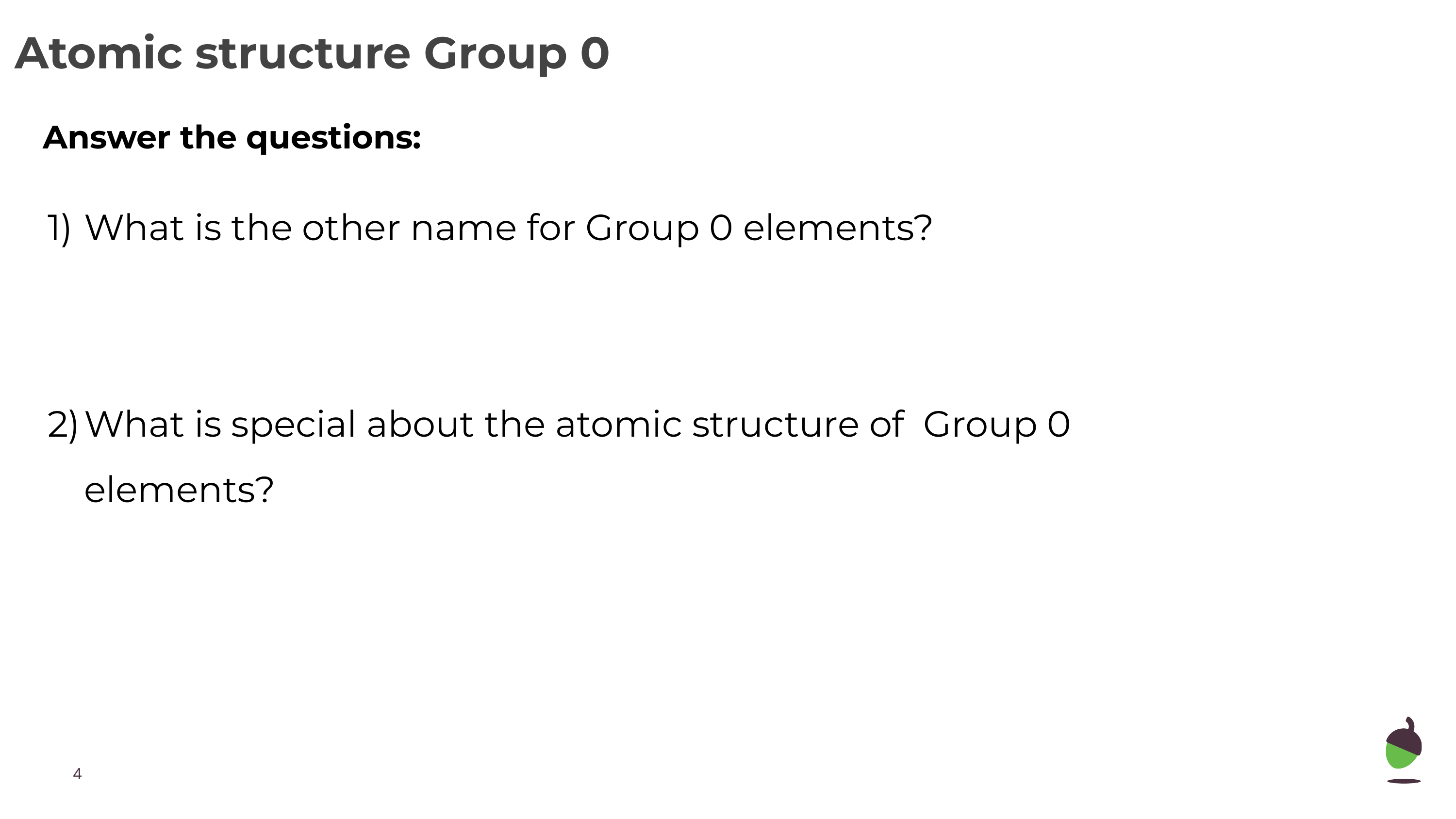

# Atomic structure Group 0
Answer the questions:
What is the other name for Group 0 elements?

What is special about the atomic structure of  Group 0 elements?
4